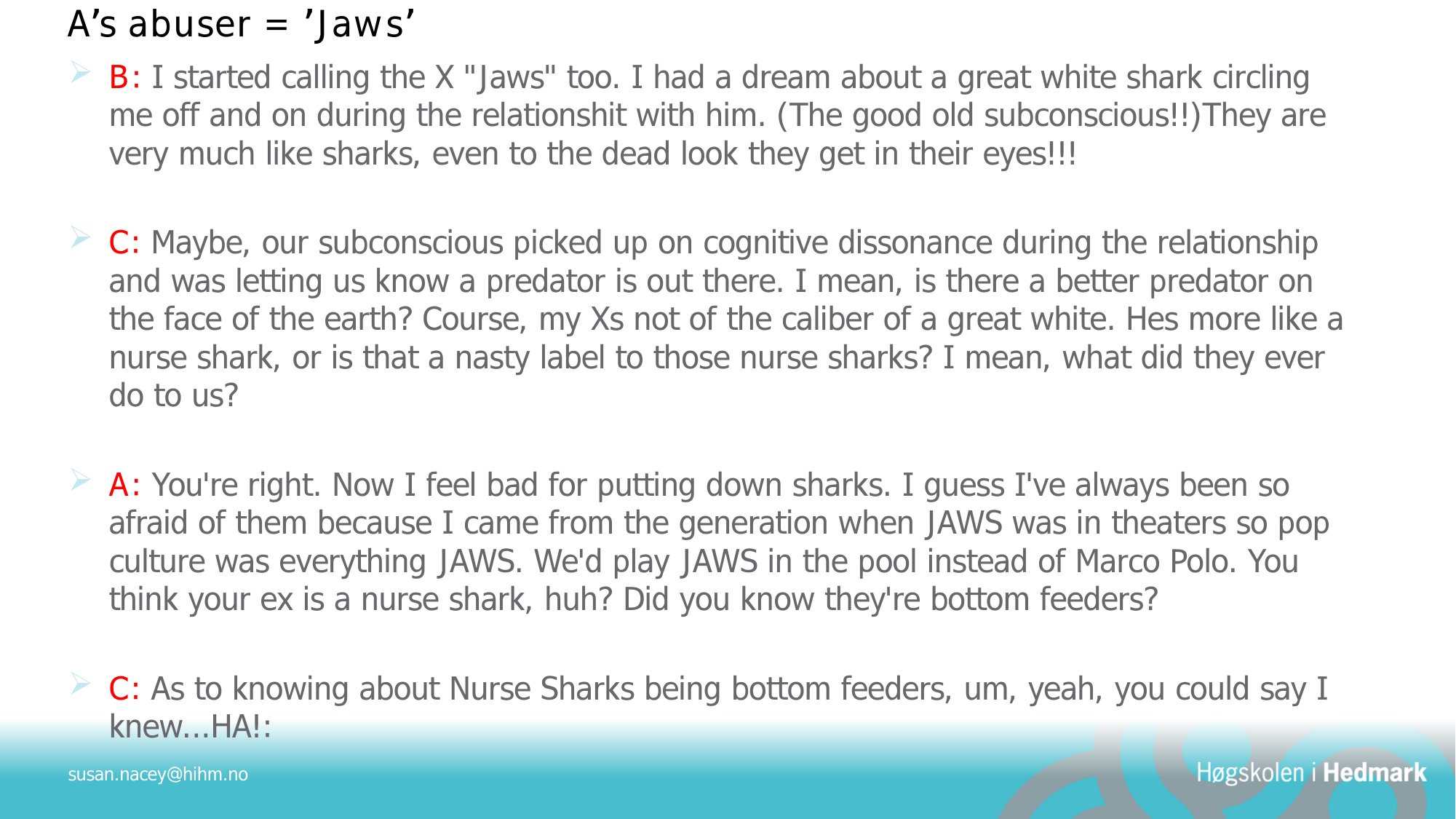

# A’s abuser = ’Jaws’
B: I started calling the X "Jaws" too. I had a dream about a great white shark circling me off and on during the relationshit with him. (The good old subconscious!!)They are very much like sharks, even to the dead look they get in their eyes!!!

C: Maybe, our subconscious picked up on cognitive dissonance during the relationship and was letting us know a predator is out there. I mean, is there a better predator on the face of the earth? Course, my Xs not of the caliber of a great white. Hes more like a nurse shark, or is that a nasty label to those nurse sharks? I mean, what did they ever do to us?

A: You're right. Now I feel bad for putting down sharks. I guess I've always been so afraid of them because I came from the generation when JAWS was in theaters so pop culture was everything JAWS. We'd play JAWS in the pool instead of Marco Polo. You think your ex is a nurse shark, huh? Did you know they're bottom feeders?

C: As to knowing about Nurse Sharks being bottom feeders, um, yeah, you could say I knew...HA!:

susan.nacey@hihm.no